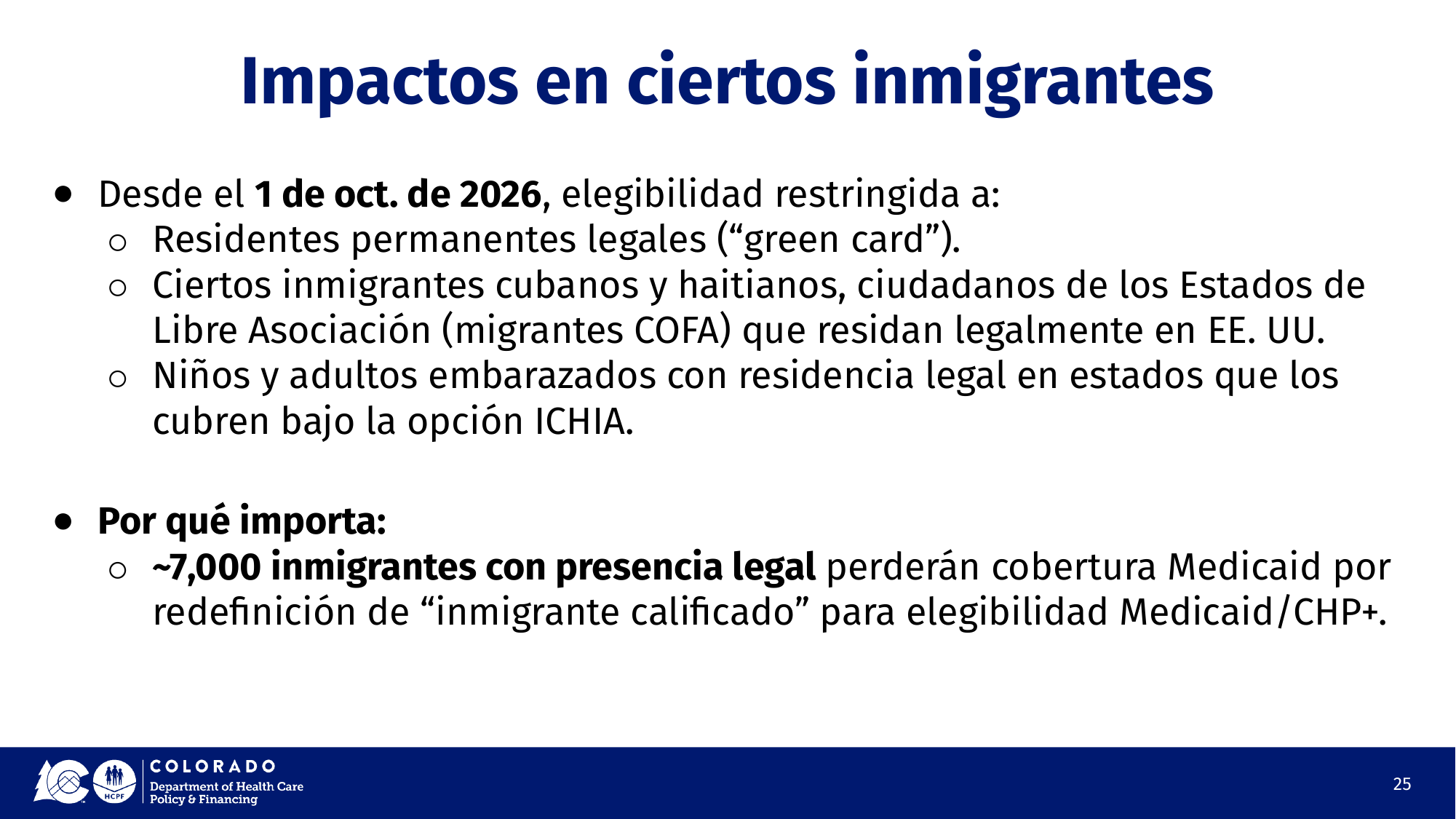

# Impactos en ciertos inmigrantes
Desde el 1 de oct. de 2026, elegibilidad restringida a:
Residentes permanentes legales (“green card”).
Ciertos inmigrantes cubanos y haitianos, ciudadanos de los Estados de Libre Asociación (migrantes COFA) que residan legalmente en EE. UU.
Niños y adultos embarazados con residencia legal en estados que los cubren bajo la opción ICHIA.

Por qué importa:
~7,000 inmigrantes con presencia legal perderán cobertura Medicaid por redefinición de “inmigrante calificado” para elegibilidad Medicaid/CHP+.
25